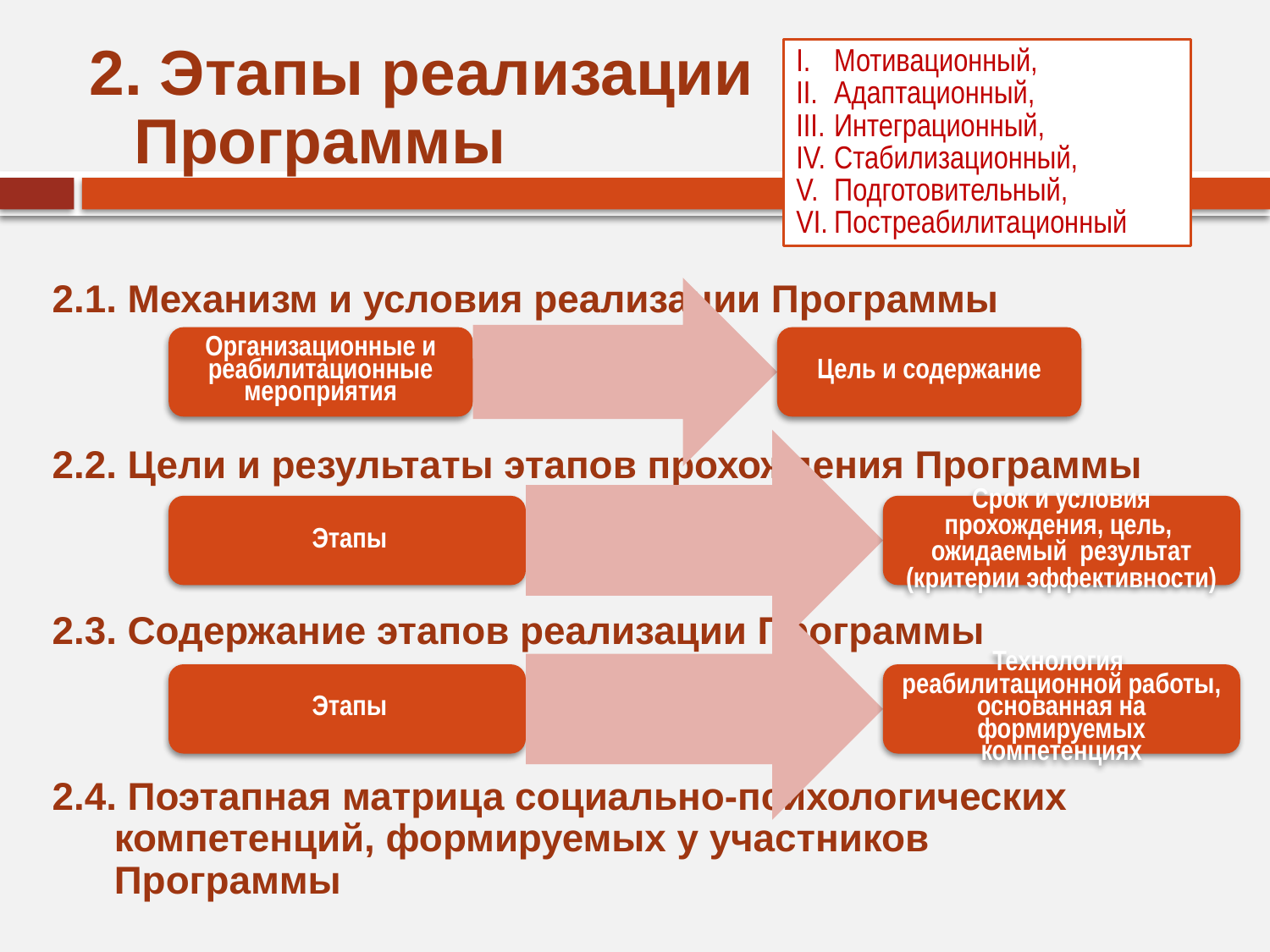

# 2. Этапы реализации Программы
Мотивационный,
Адаптационный,
Интеграционный,
Стабилизационный,
Подготовительный,
Постреабилитационный
2.1. Механизм и условия реализации Программы

2.2. Цели и результаты этапов прохождения Программы

2.3. Содержание этапов реализации Программы

2.4. Поэтапная матрица социально-психологических компетенций, формируемых у участников Программы

Организационные и реабилитационные мероприятия
Цель и содержание
Этапы
Срок и условия прохождения, цель,
ожидаемый  результат (критерии эффективности)
Этапы
Технология  реабилитационной работы,
основанная на формируемых компетенциях